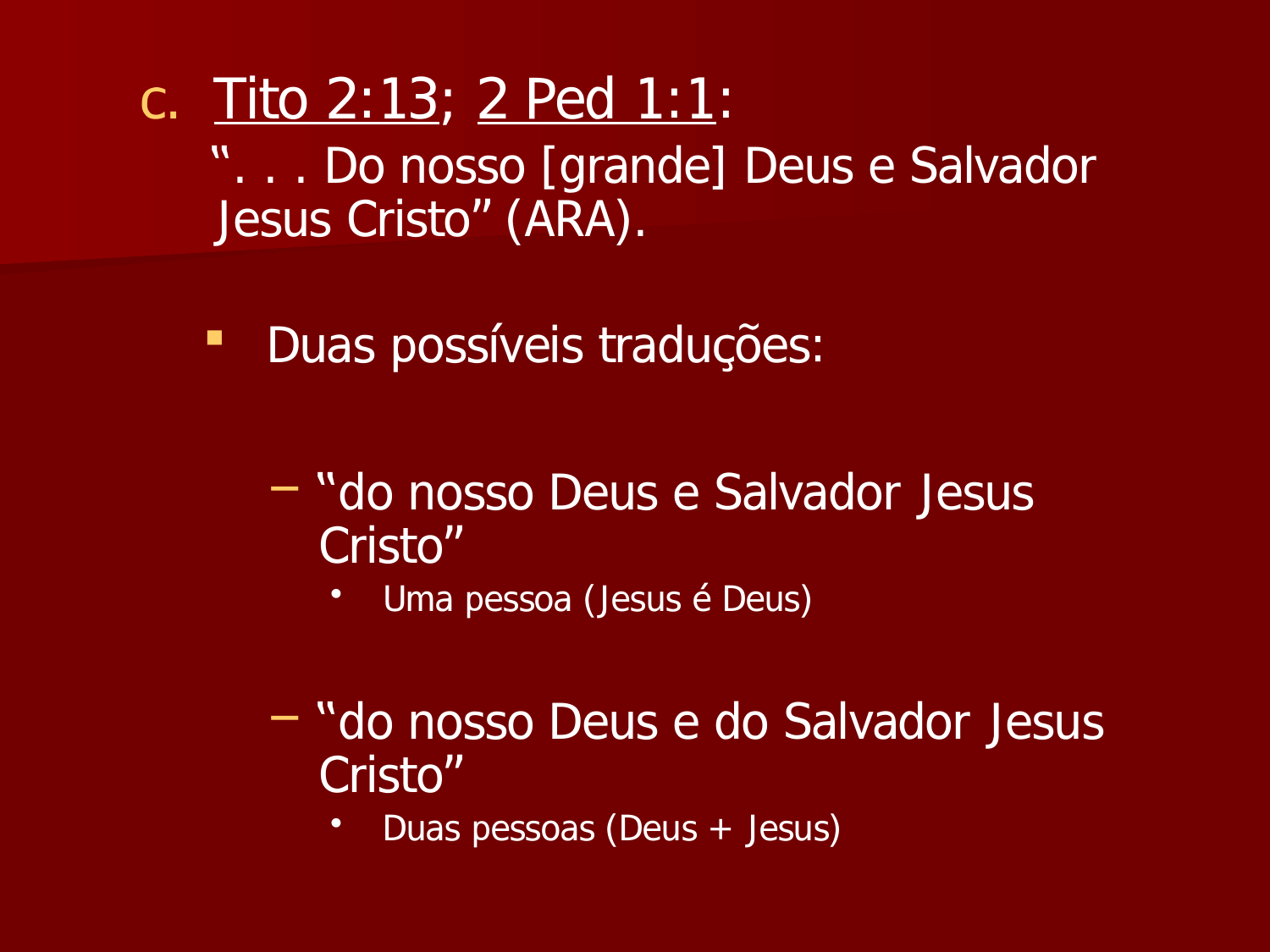

Tito 2:13; 2 Ped 1:1:
	“. . . Do nosso [grande] Deus e Salvador Jesus Cristo” (ARA).

Duas possíveis traduções:

“do nosso Deus e Salvador Jesus Cristo”
Uma pessoa (Jesus é Deus)

“do nosso Deus e do Salvador Jesus Cristo”
Duas pessoas (Deus + Jesus)